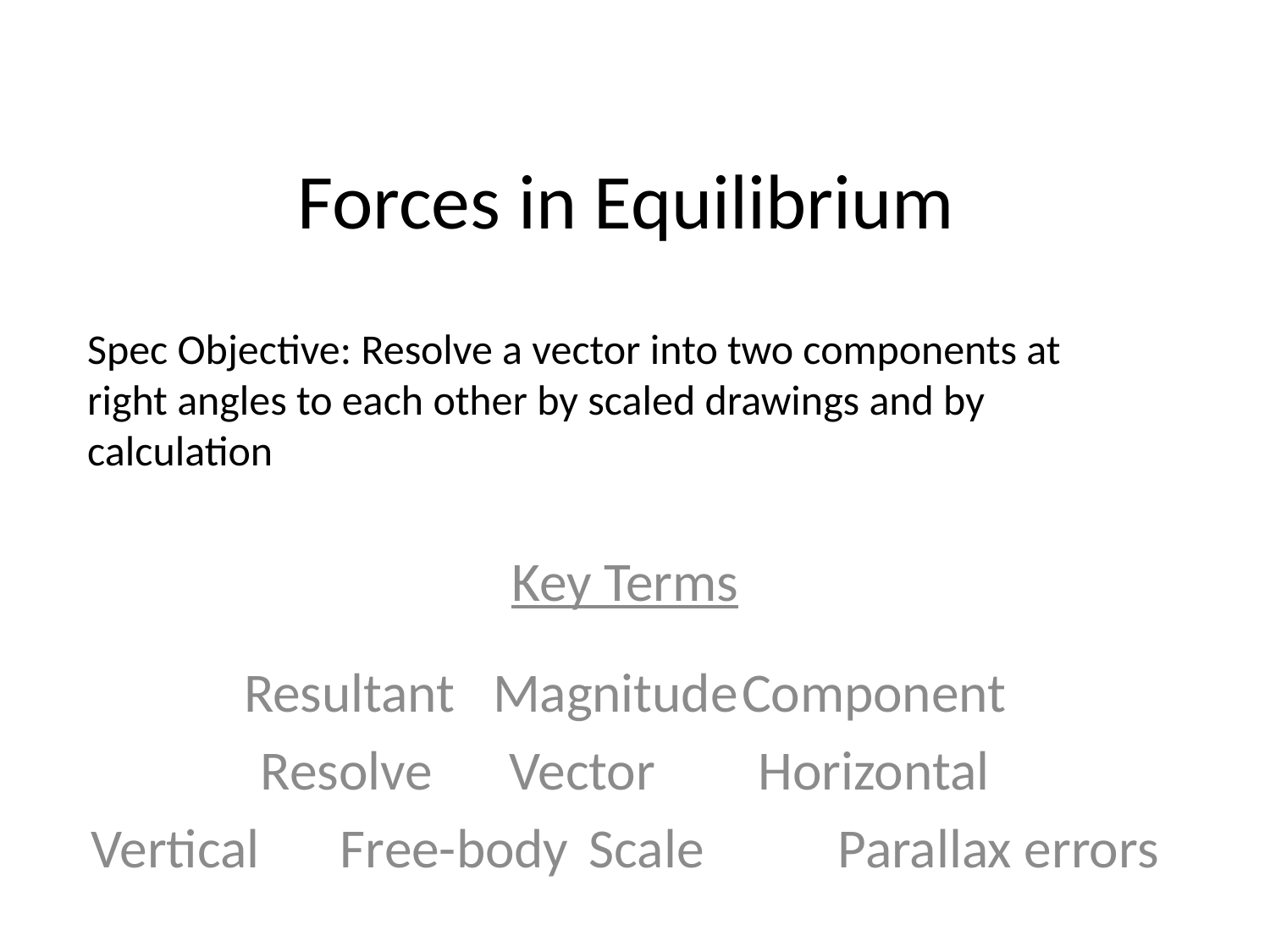

# Forces in Equilibrium
Spec Objective: Resolve a vector into two components at right angles to each other by scaled drawings and by calculation
Key Terms

Resultant		Magnitude		Component
Resolve		Vector		Horizontal
Vertical	Free-body	Scale		Parallax errors